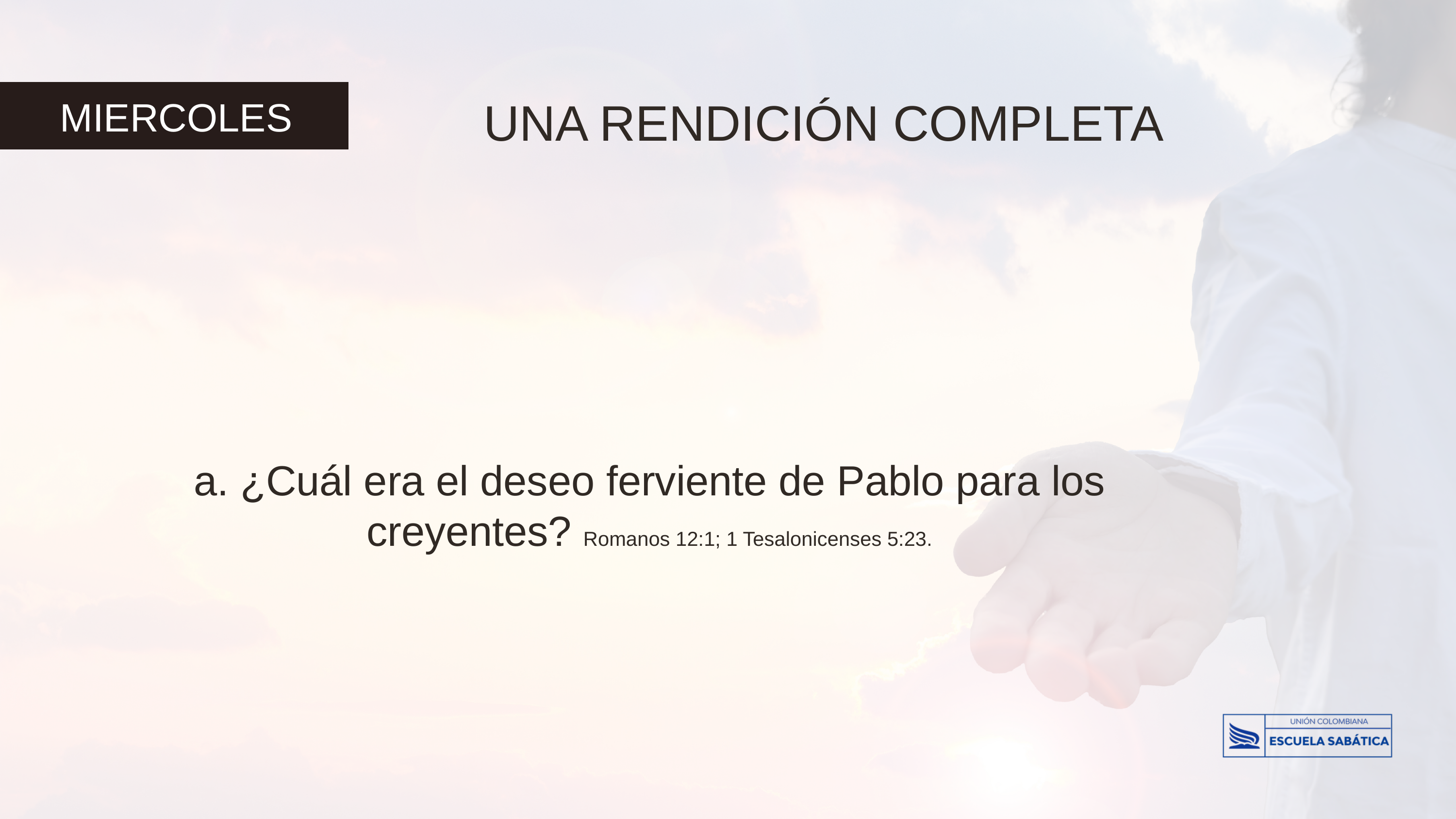

UNA RENDICIÓN COMPLETA
MIERCOLES
a. ¿Cuál era el deseo ferviente de Pablo para los creyentes? Romanos 12:1; 1 Tesalonicenses 5:23.